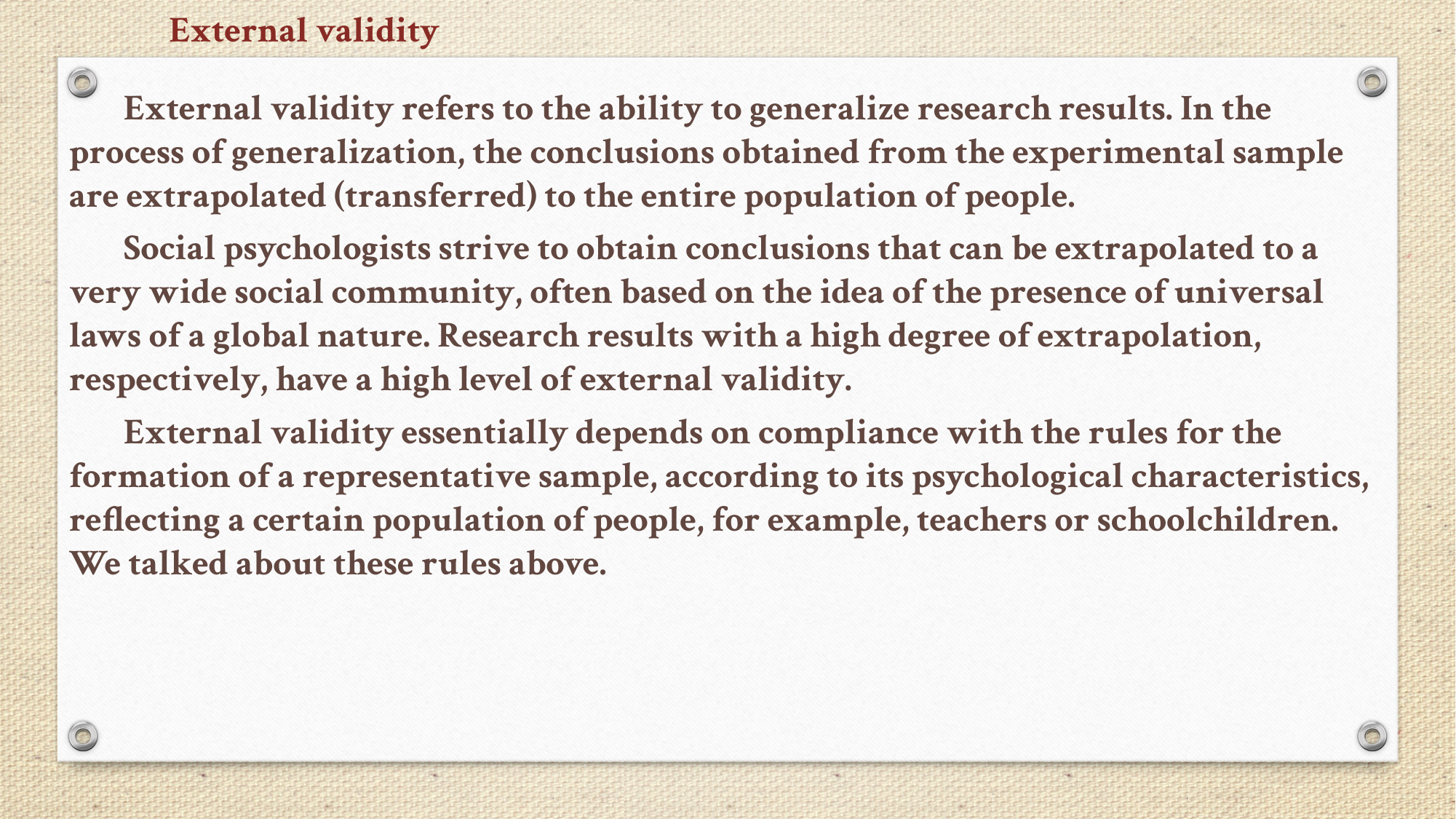

External validity
External validity refers to the ability to generalize research results. In the process of generalization, the conclusions obtained from the experimental sample are extrapolated (transferred) to the entire population of people.
Social psychologists strive to obtain conclusions that can be extrapolated to a very wide social community, often based on the idea of ​​the presence of universal laws of a global nature. Research results with a high degree of extrapolation, respectively, have a high level of external validity.
External validity essentially depends on compliance with the rules for the formation of a representative sample, according to its psychological characteristics, reflecting a certain population of people, for example, teachers or schoolchildren. We talked about these rules above.